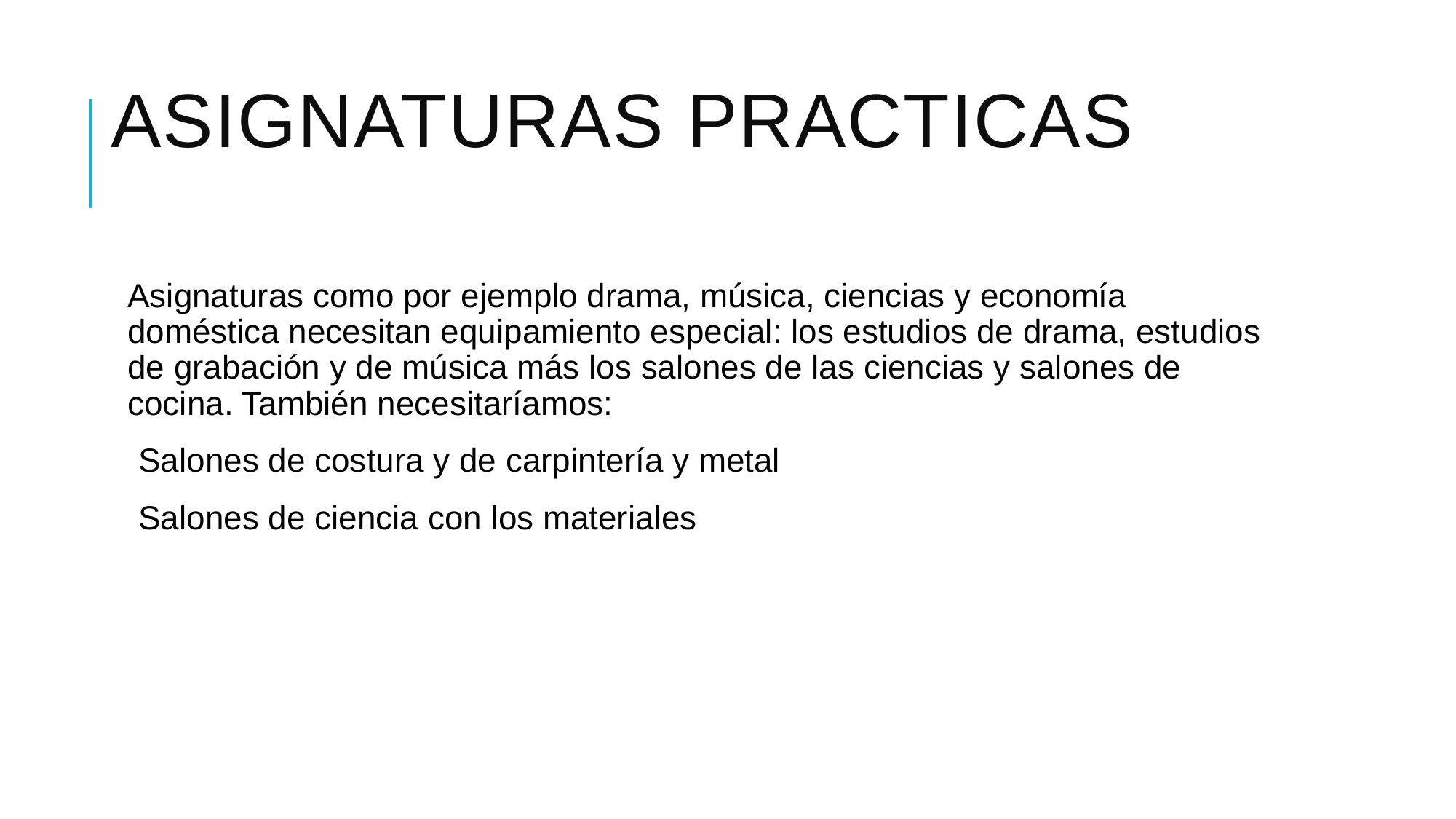

# Asignaturas practicas
Asignaturas como por ejemplo drama, música, ciencias y economía doméstica necesitan equipamiento especial: los estudios de drama, estudios de grabación y de música más los salones de las ciencias y salones de cocina. También necesitaríamos:
Salones de costura y de carpintería y metal
Salones de ciencia con los materiales